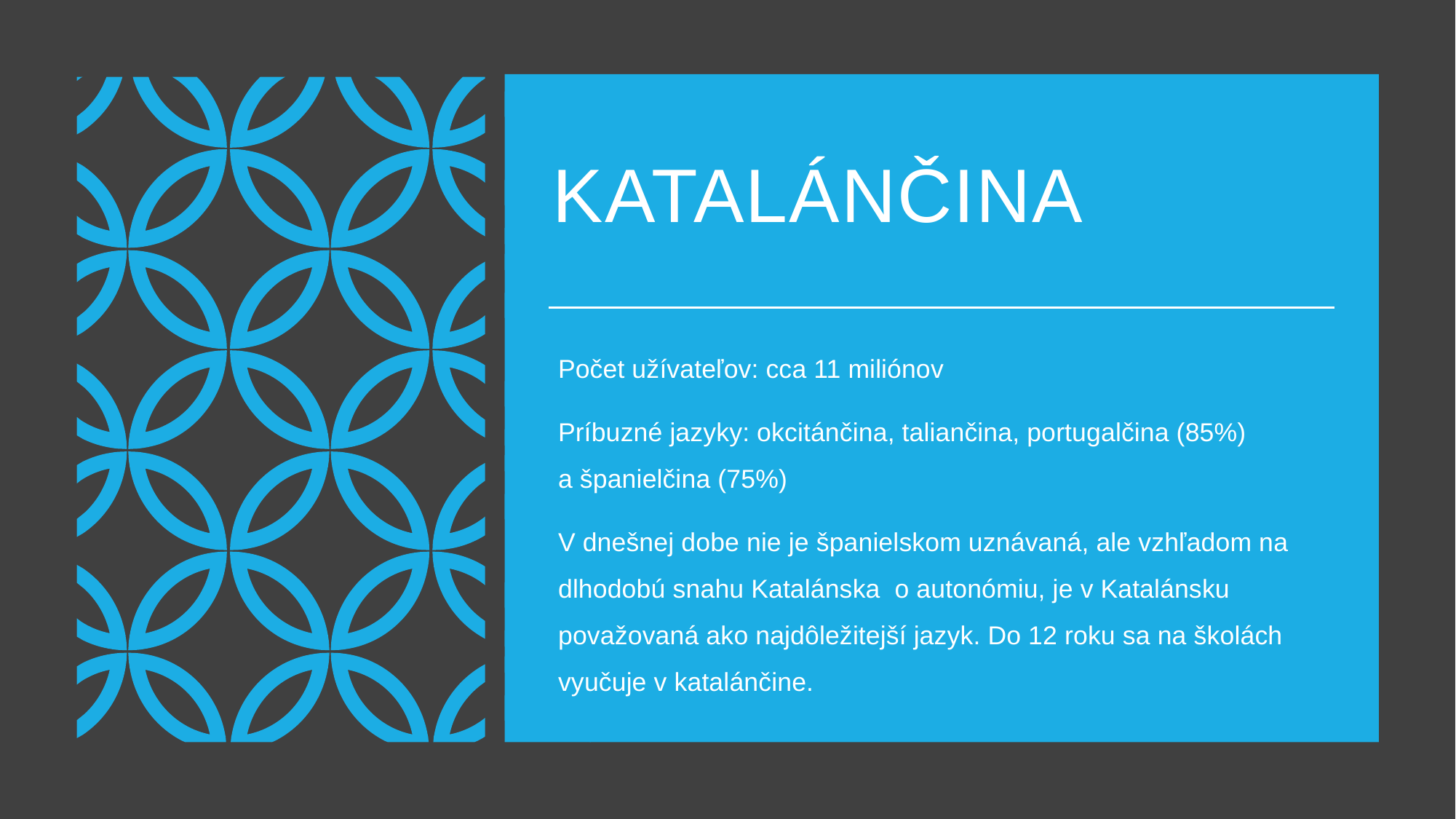

# Katalánčina

Počet užívateľov: cca 11 miliónov
Príbuzné jazyky: okcitánčina, taliančina, portugalčina (85%) a španielčina (75%)
V dnešnej dobe nie je španielskom uznávaná, ale vzhľadom na dlhodobú snahu Katalánska  o autonómiu, je v Katalánsku považovaná ako najdôležitejší jazyk. Do 12 roku sa na školách vyučuje v katalánčine.